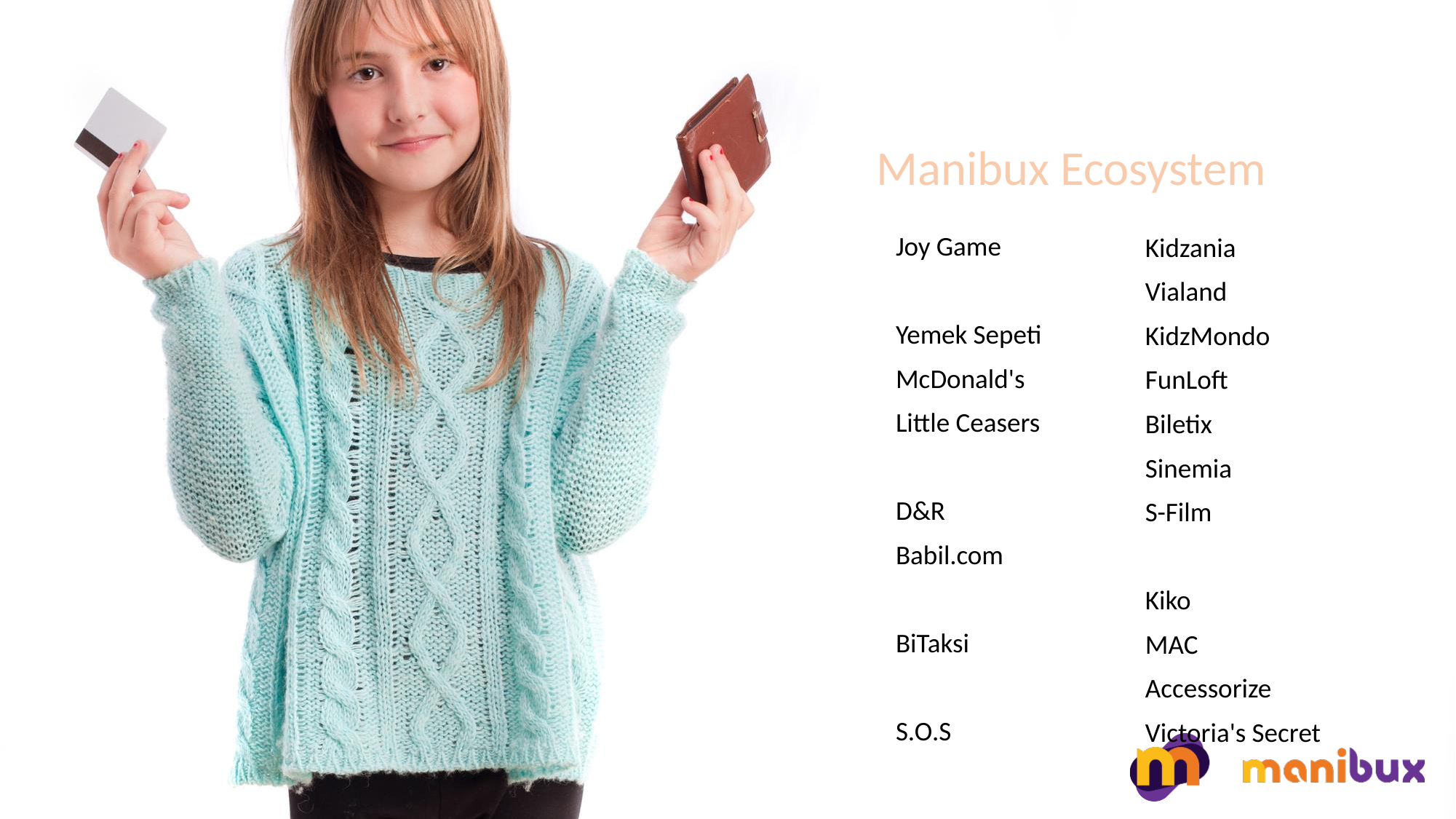

# Manibux Ecosystem
Joy Game

Yemek Sepeti
McDonald's
Little Ceasers

D&R
Babil.com

BiTaksi

S.O.S

Kidzania
Vialand
KidzMondo
FunLoft
Biletix
Sinemia
S-Film

Kiko
MAC
Accessorize
Victoria's Secret